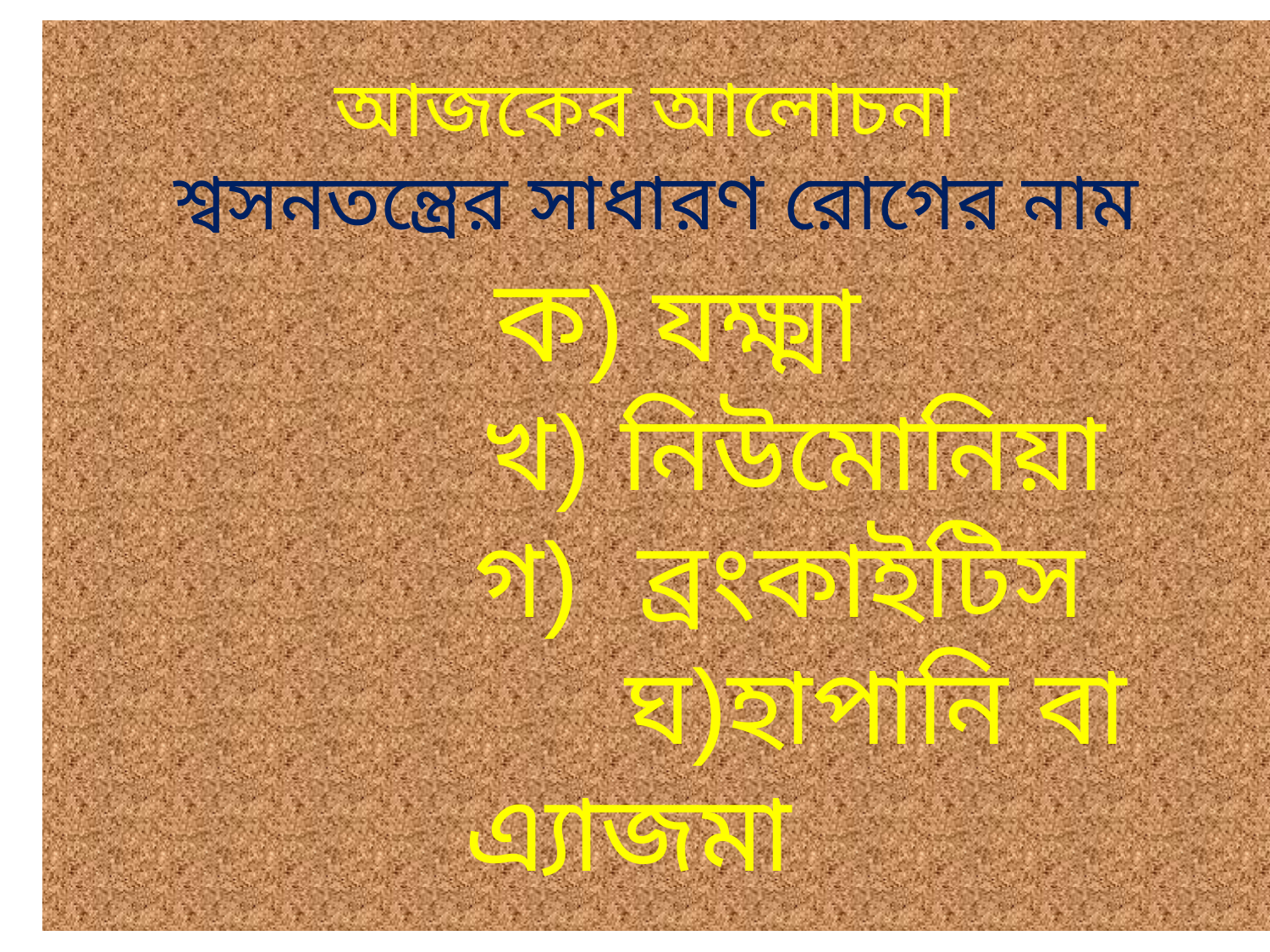

# আজকের আলোচনা শ্বসনতন্ত্রের সাধারণ রোগের নাম ক) যক্ষ্মা খ) নিউমোনিয়া গ)  ব্রংকাইটিস ঘ)হাপানি বা এ্যাজমা